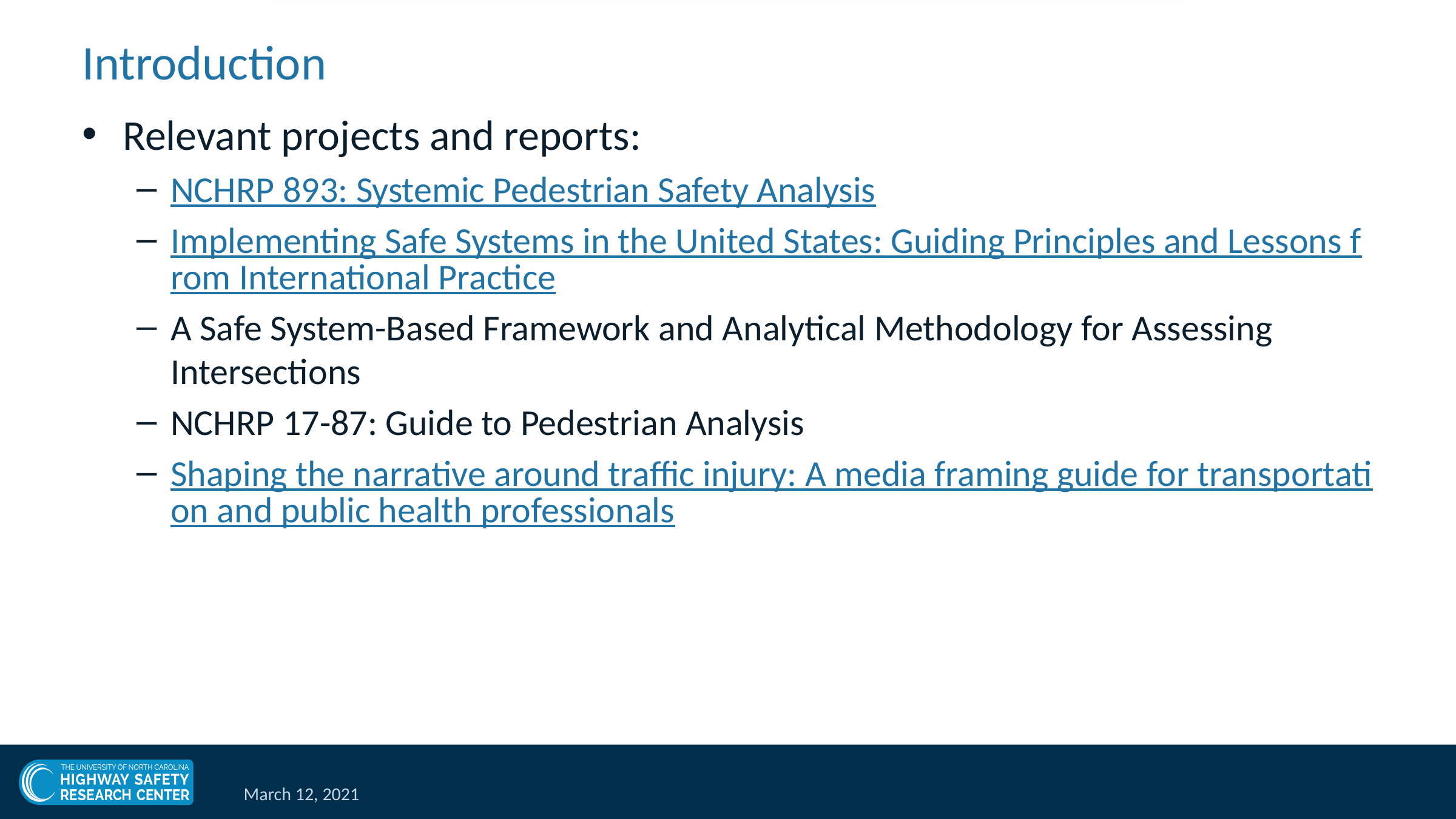

# Introduction
Relevant projects and reports:
NCHRP 893: Systemic Pedestrian Safety Analysis
Implementing Safe Systems in the United States: Guiding Principles and Lessons from International Practice
A Safe System-Based Framework and Analytical Methodology for Assessing Intersections
NCHRP 17-87: Guide to Pedestrian Analysis
Shaping the narrative around traffic injury: A media framing guide for transportation and public health professionals
March 12, 2021